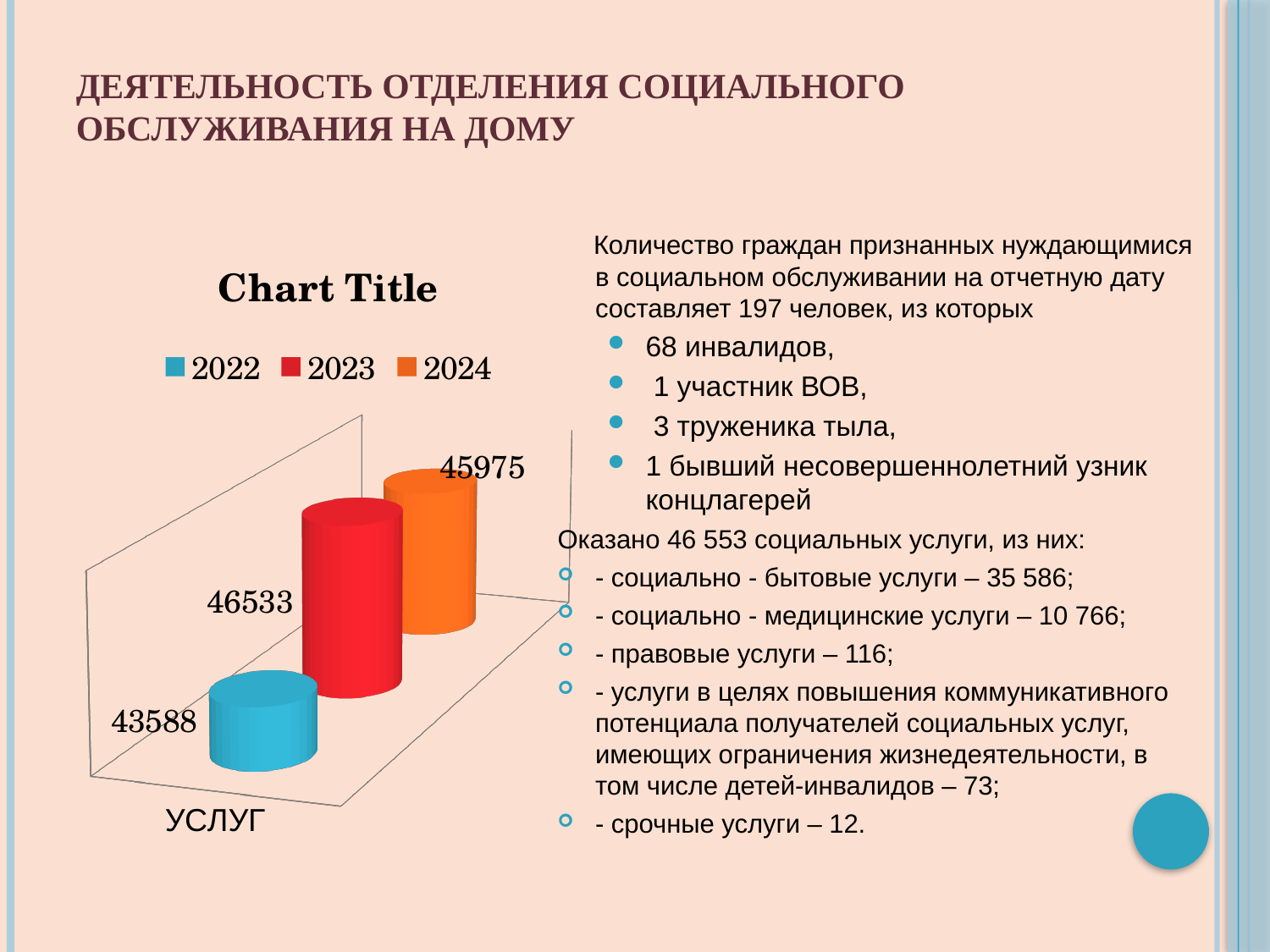

# ДЕЯТЕЛЬНОСТЬ ОТДЕЛЕНИЯ СОЦИАЛЬНОГО ОБСЛУЖИВАНИЯ НА ДОМУ
     Количество граждан признанных нуждающимися в социальном обслуживании на отчетную дату составляет 197 человек, из которых
68 инвалидов,
 1 участник ВОВ,
 3 труженика тыла,
1 бывший несовершеннолетний узник концлагерей
Оказано 46 553 социальных услуги, из них:
- социально - бытовые услуги – 35 586;
- социально - медицинские услуги – 10 766;
- правовые услуги – 116;
- услуги в целях повышения коммуникативного потенциала получателей социальных услуг, имеющих ограничения жизнедеятельности, в том числе детей-инвалидов – 73;
- срочные услуги – 12.

[unsupported chart]